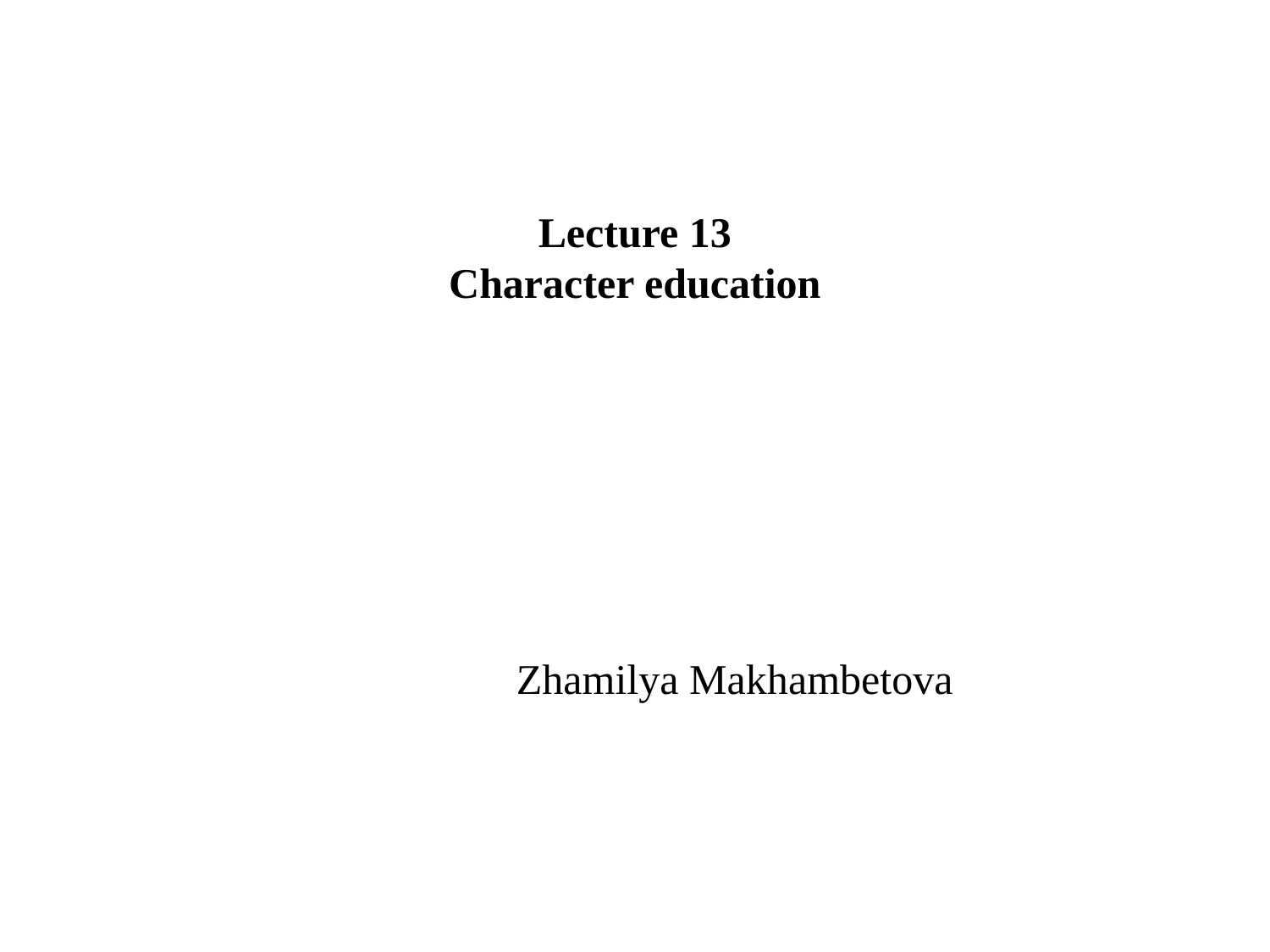

# Lecture 13 Character education
Zhamilya Makhambetova